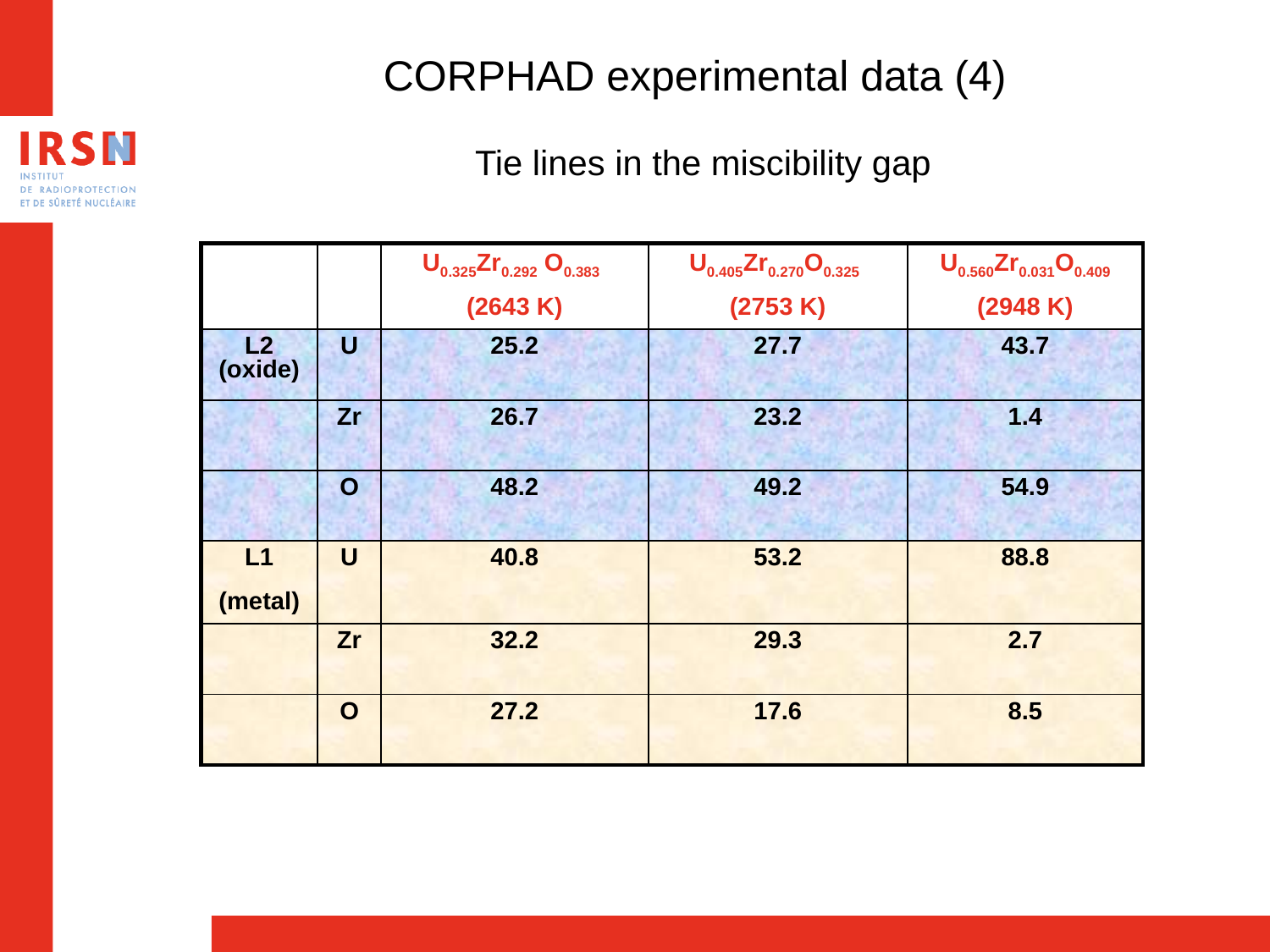

CORPHAD experimental data (4)
Tie lines in the miscibility gap
|  |  | U0.325Zr0.292 O0.383 (2643 K) | U0.405Zr0.270O0.325 (2753 K) | U0.560Zr0.031O0.409 (2948 K) |
| --- | --- | --- | --- | --- |
| L2 (oxide) | U | 25.2 | 27.7 | 43.7 |
|  | Zr | 26.7 | 23.2 | 1.4 |
|  | O | 48.2 | 49.2 | 54.9 |
| L1 (metal) | U | 40.8 | 53.2 | 88.8 |
|  | Zr | 32.2 | 29.3 | 2.7 |
|  | O | 27.2 | 17.6 | 8.5 |